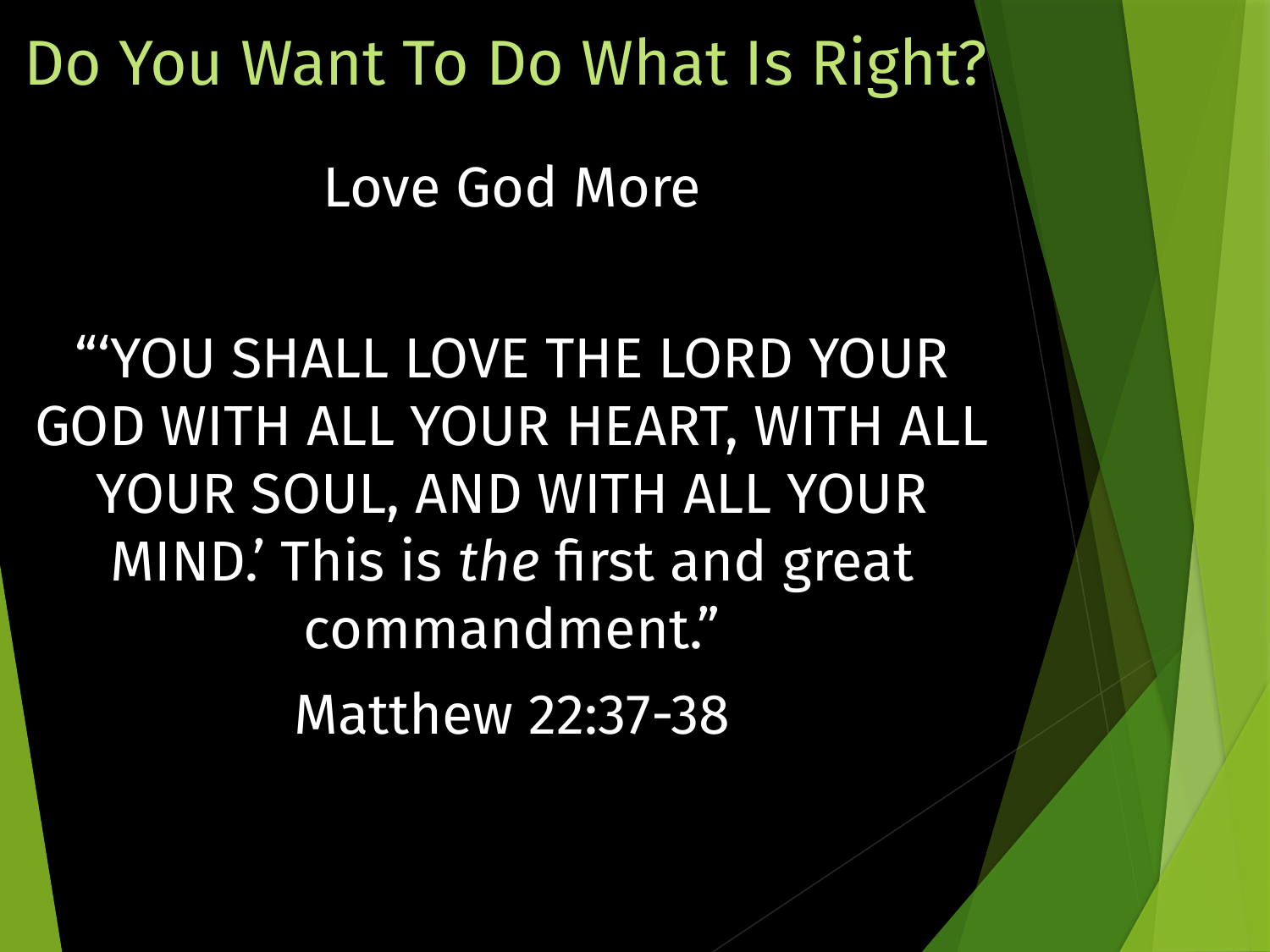

# Do You Want To Do What Is Right?
Love God More

“‘YOU SHALL LOVE THE LORD YOUR GOD WITH ALL YOUR HEART, WITH ALL YOUR SOUL, AND WITH ALL YOUR MIND.’ This is the first and great commandment.”
Matthew 22:37-38